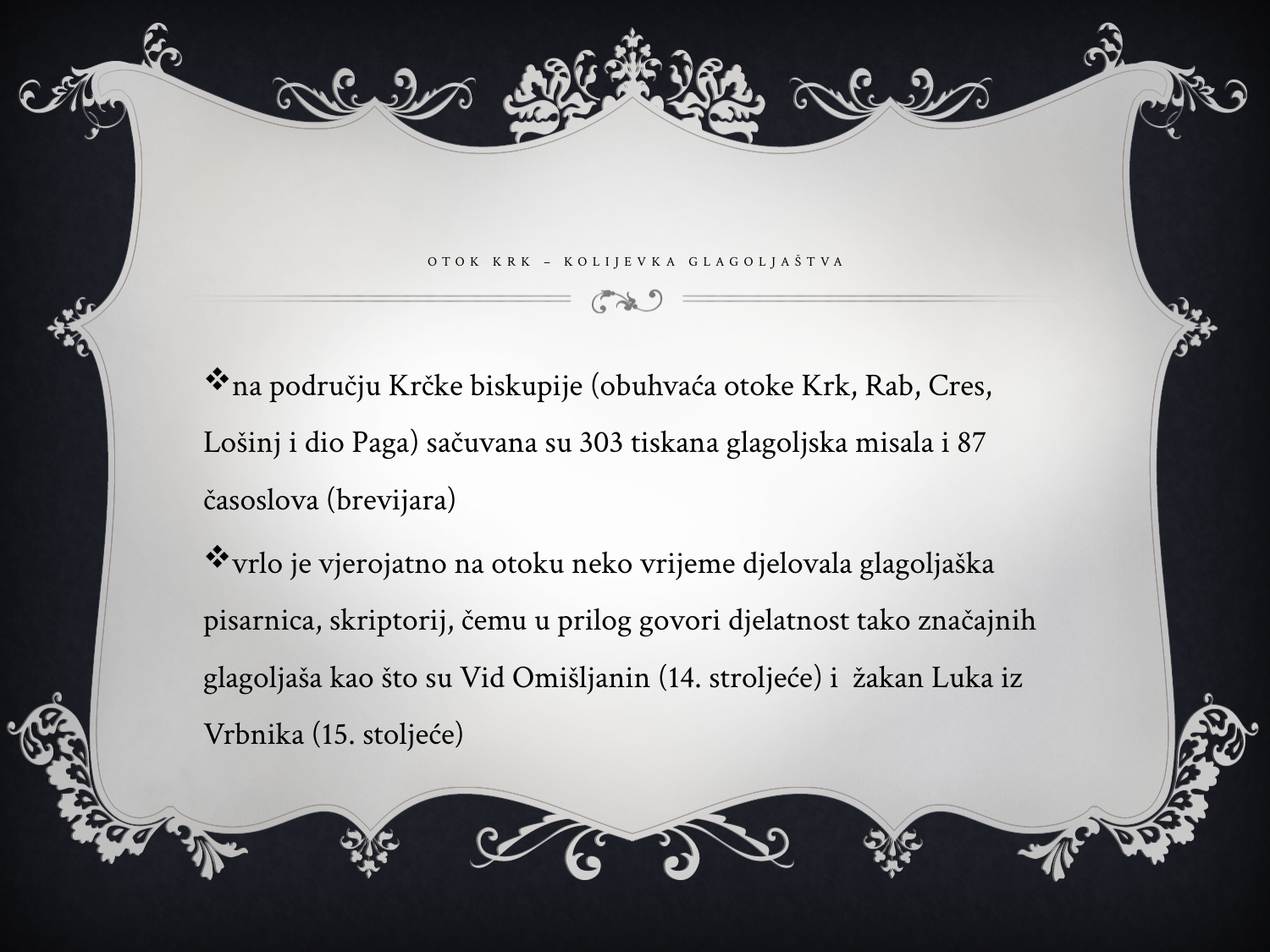

# Otok krk – kolijevka glagoljaštva
na području Krčke biskupije (obuhvaća otoke Krk, Rab, Cres, Lošinj i dio Paga) sačuvana su 303 tiskana glagoljska misala i 87 časoslova (brevijara)
vrlo je vjerojatno na otoku neko vrijeme djelovala glagoljaška pisarnica, skriptorij, čemu u prilog govori djelatnost tako značajnih glagoljaša kao što su Vid Omišljanin (14. stroljeće) i  žakan Luka iz Vrbnika (15. stoljeće)